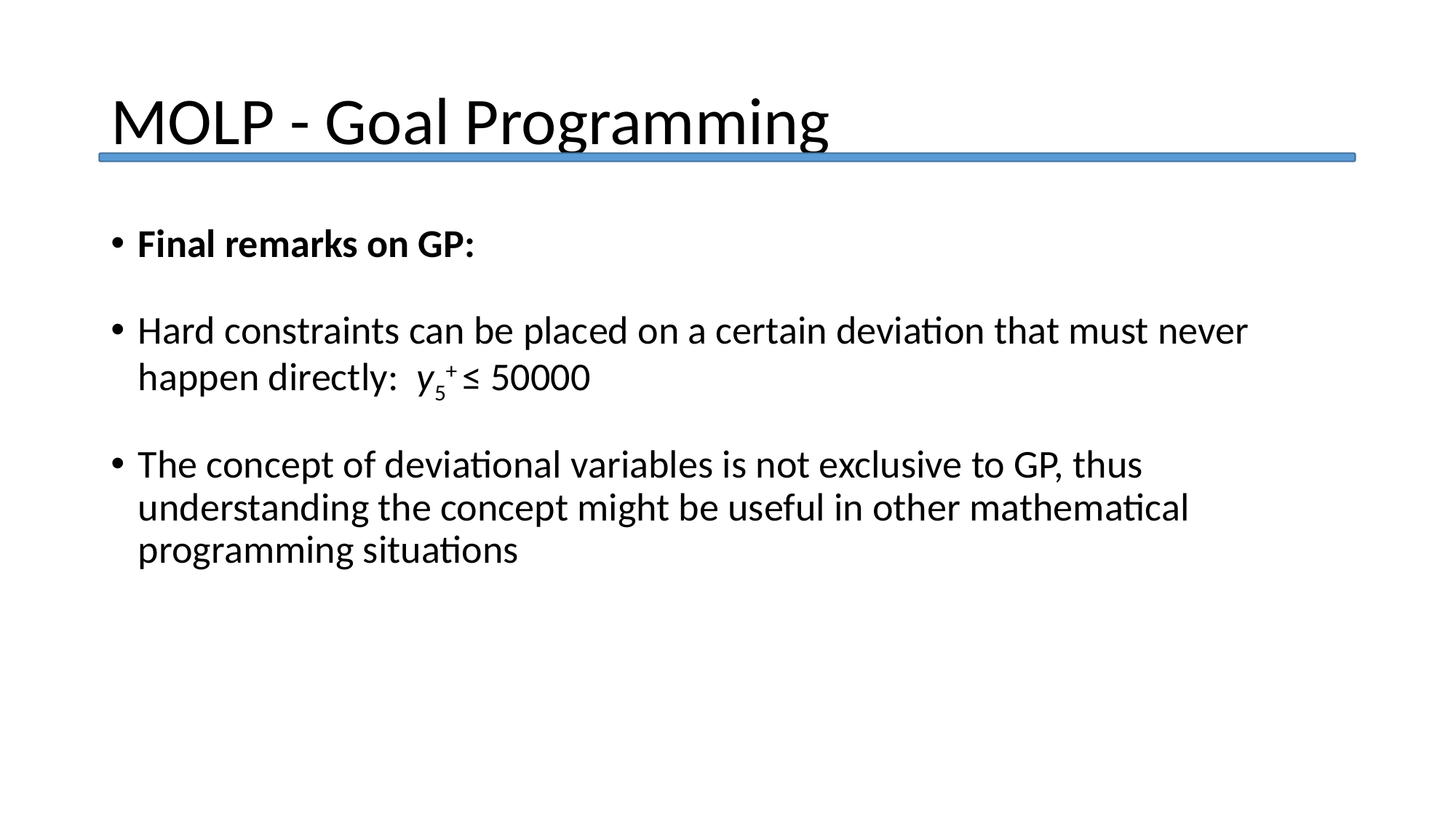

MOLP - Goal Programming

Final remarks on GP:

Hard constraints can be placed on a certain deviation that must never happen directly:  y5+ ≤ 50000

The concept of deviational variables is not exclusive to GP, thus understanding the concept might be useful in other mathematical programming situations